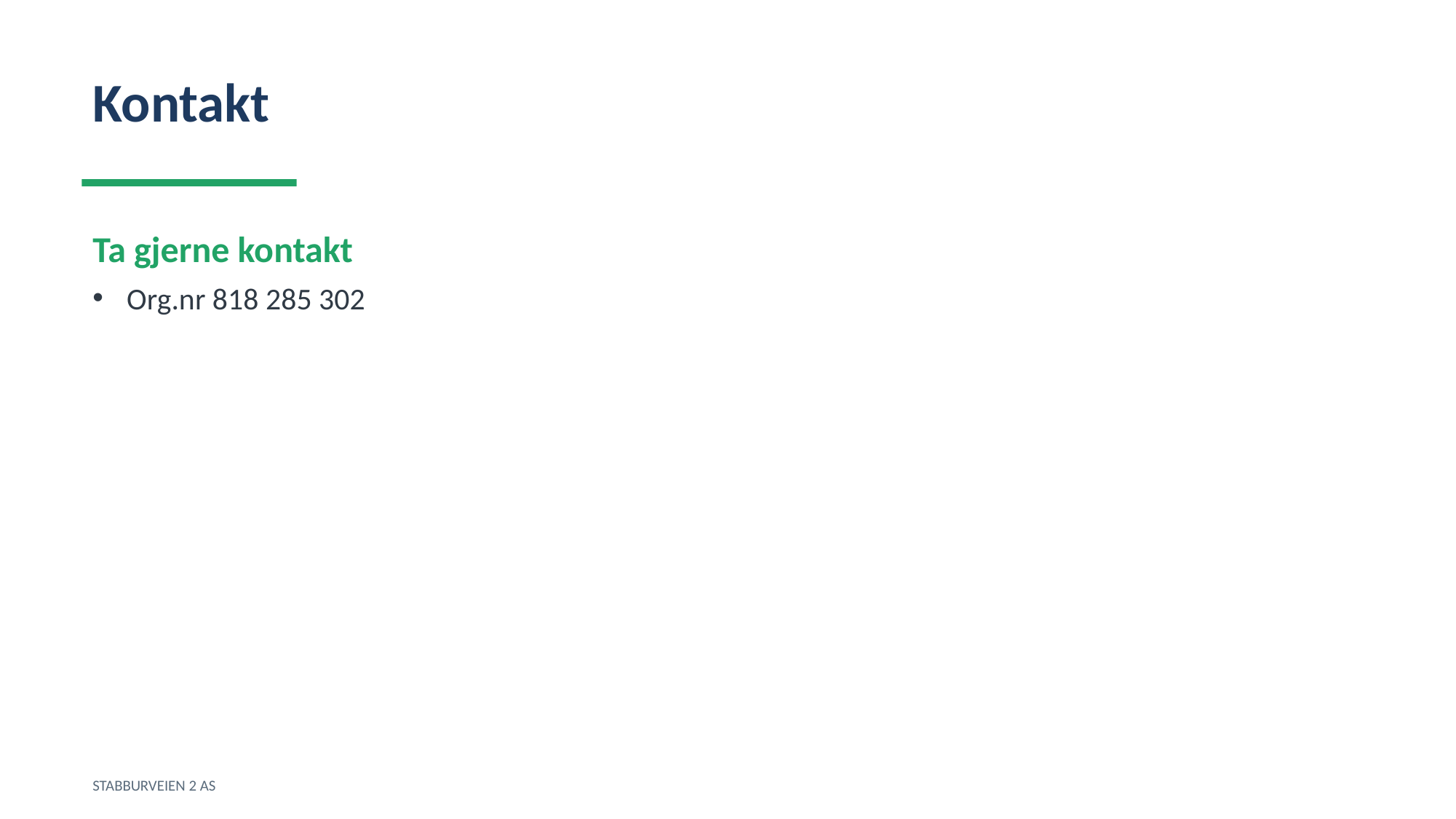

Kontakt

Ta gjerne kontakt
Org.nr 818 285 302
STABBURVEIEN 2 AS